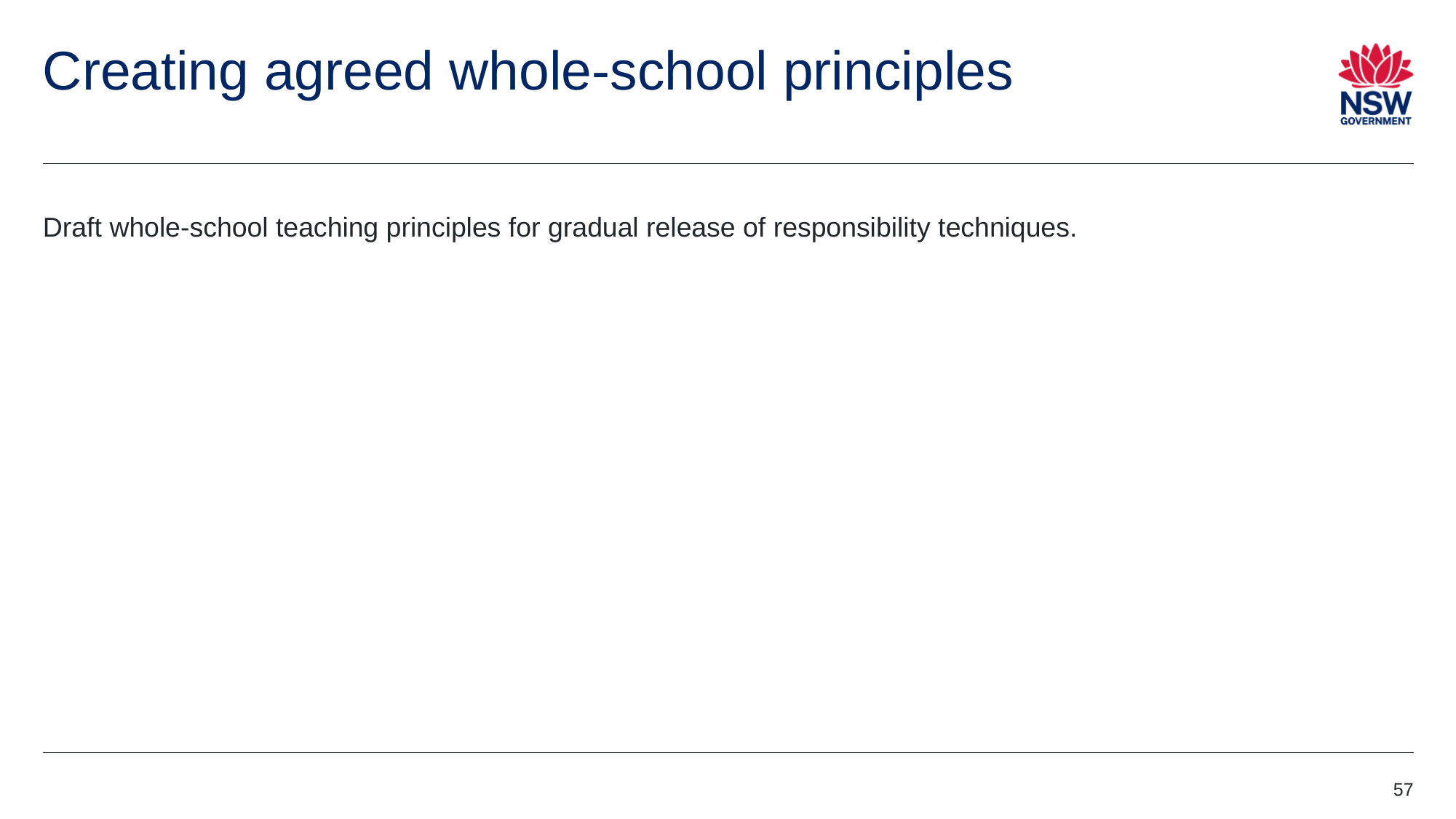

# Creating agreed whole-school principles
Draft whole-school teaching principles for gradual release of responsibility techniques.
57